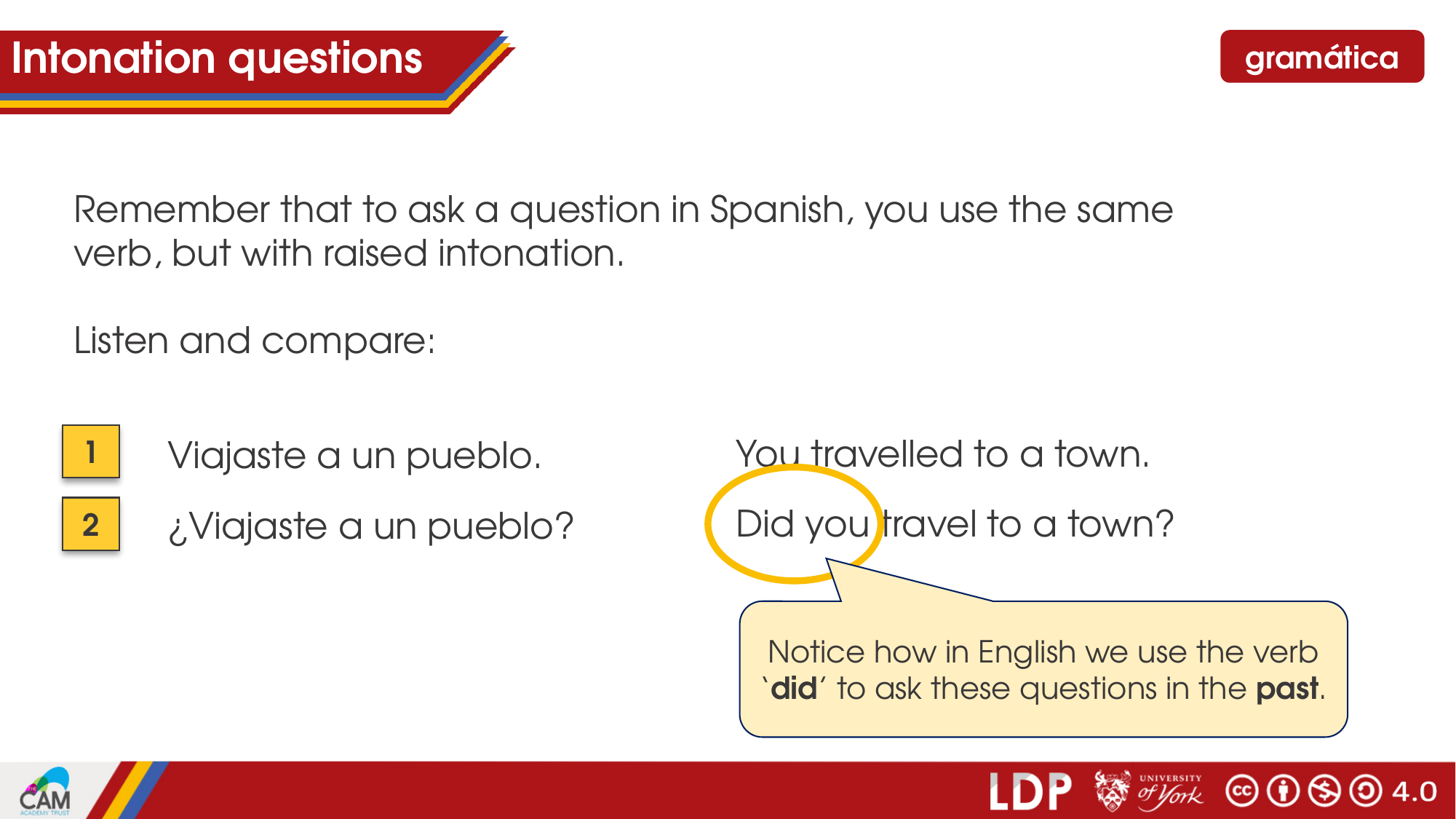

# Intonation questions
gramática
Remember that to ask a question in Spanish, you use the same verb, but with raised intonation.

Listen and compare:

1
You travelled to a town.
Viajaste a un pueblo.

Did you travel to a town?
2
¿Viajaste a un pueblo?
Notice how in English we use the verb ‘did’ to ask these questions in the past.